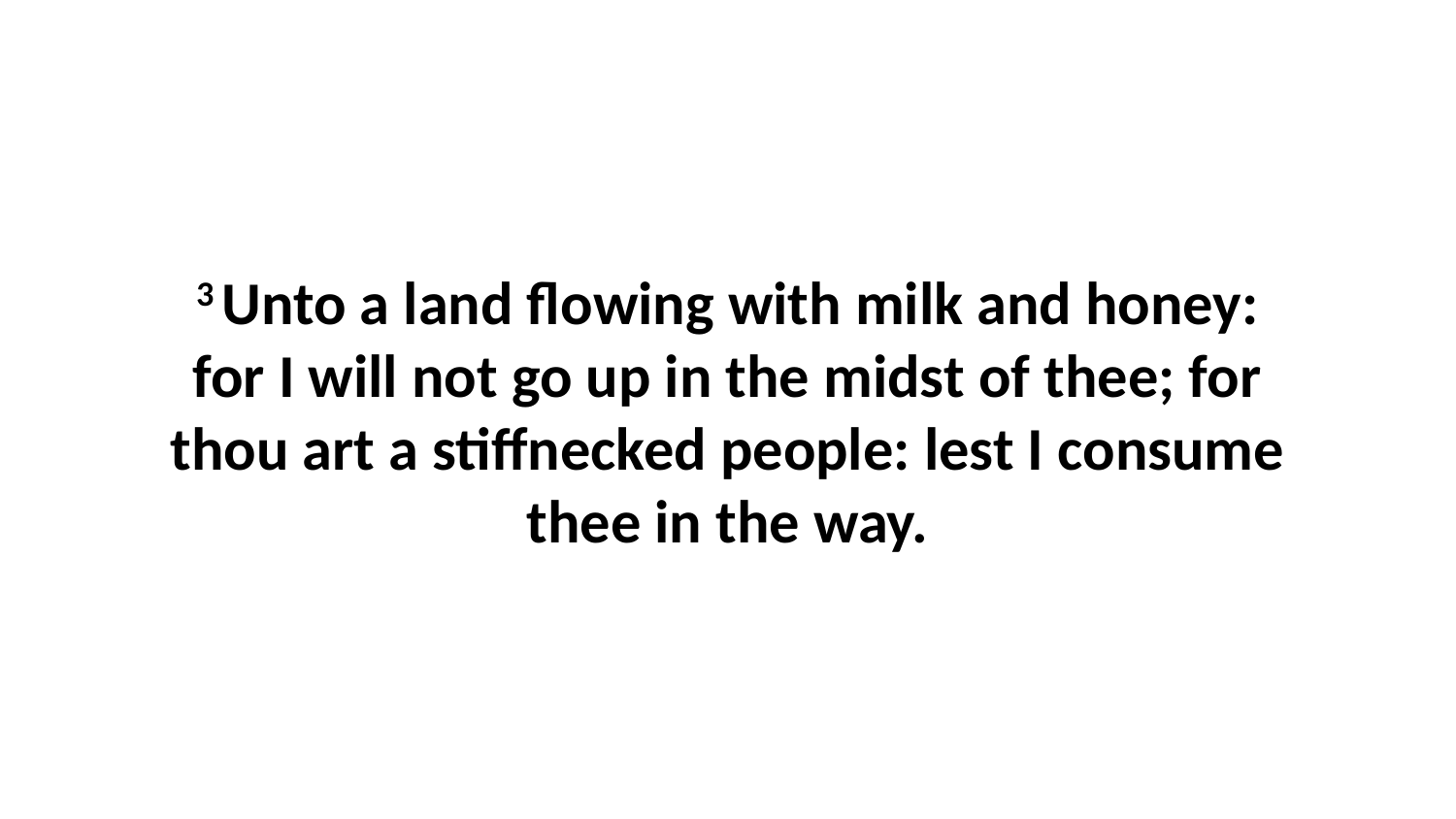

3 Unto a land flowing with milk and honey: for I will not go up in the midst of thee; for thou art a stiffnecked people: lest I consume thee in the way.